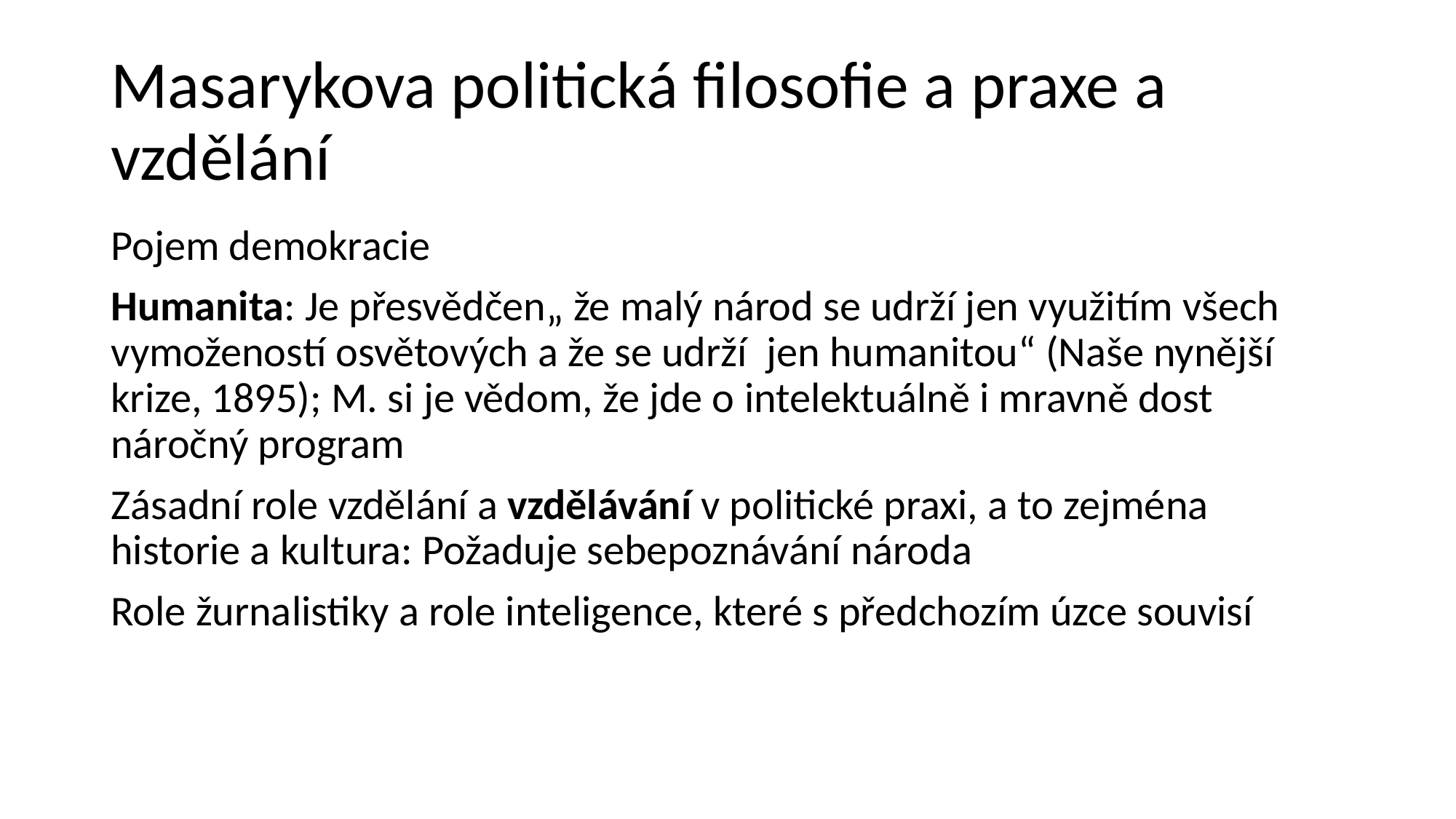

# Masarykova politická filosofie a praxe a vzdělání
Pojem demokracie
Humanita: Je přesvědčen„ že malý národ se udrží jen využitím všech vymožeností osvětových a že se udrží  jen humanitou“ (Naše nynější krize, 1895); M. si je vědom, že jde o intelektuálně i mravně dost náročný program
Zásadní role vzdělání a vzdělávání v politické praxi, a to zejména historie a kultura: Požaduje sebepoznávání národa
Role žurnalistiky a role inteligence, které s předchozím úzce souvisí